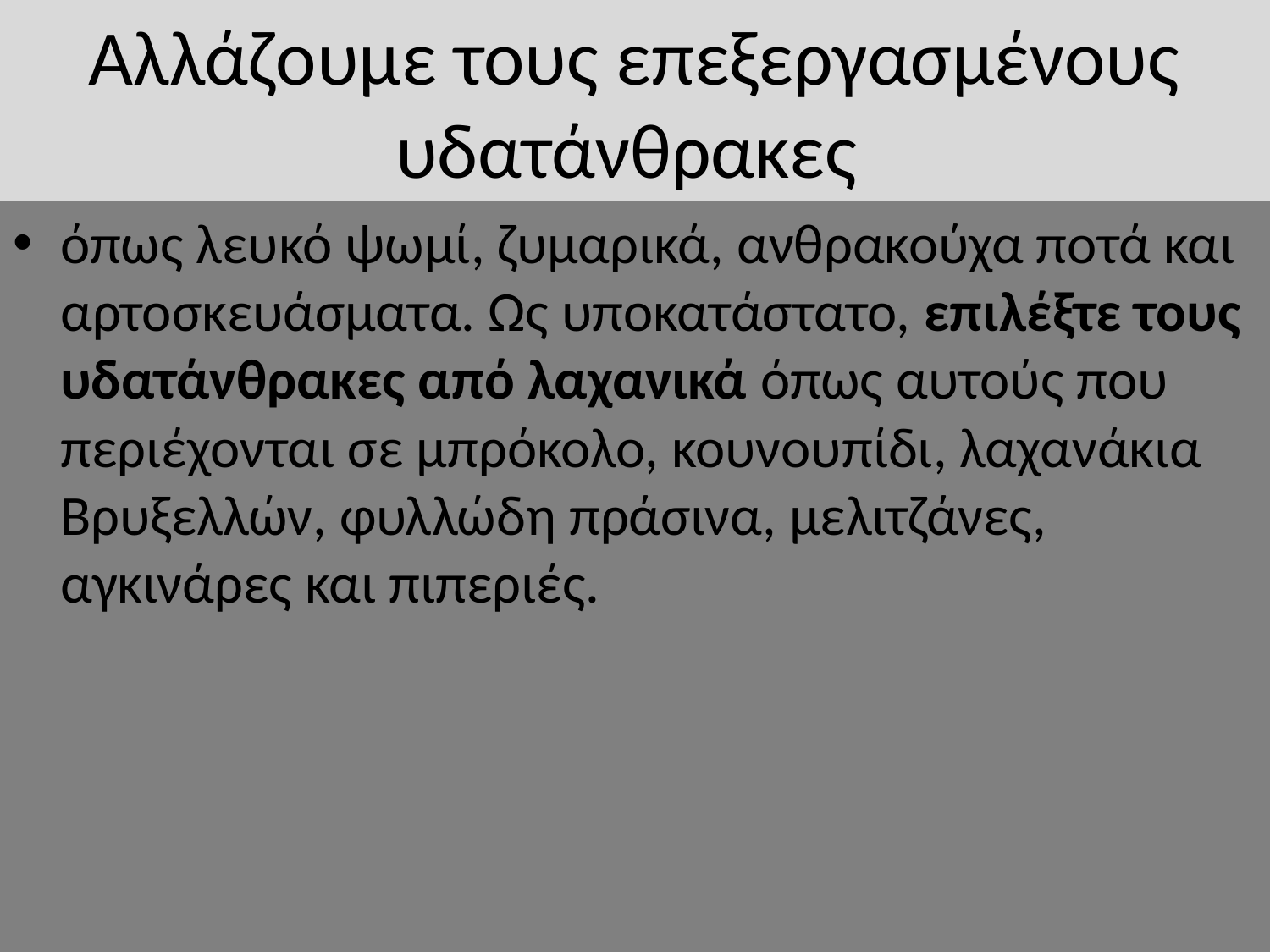

# Αλλάζουμε τους επεξεργασμένους υδατάνθρακες
όπως λευκό ψωμί, ζυμαρικά, ανθρακούχα ποτά και αρτοσκευάσματα. Ως υποκατάστατο, επιλέξτε τους υδατάνθρακες από λαχανικά όπως αυτούς που περιέχονται σε μπρόκολο, κουνουπίδι, λαχανάκια Βρυξελλών, φυλλώδη πράσινα, μελιτζάνες, αγκινάρες και πιπεριές.